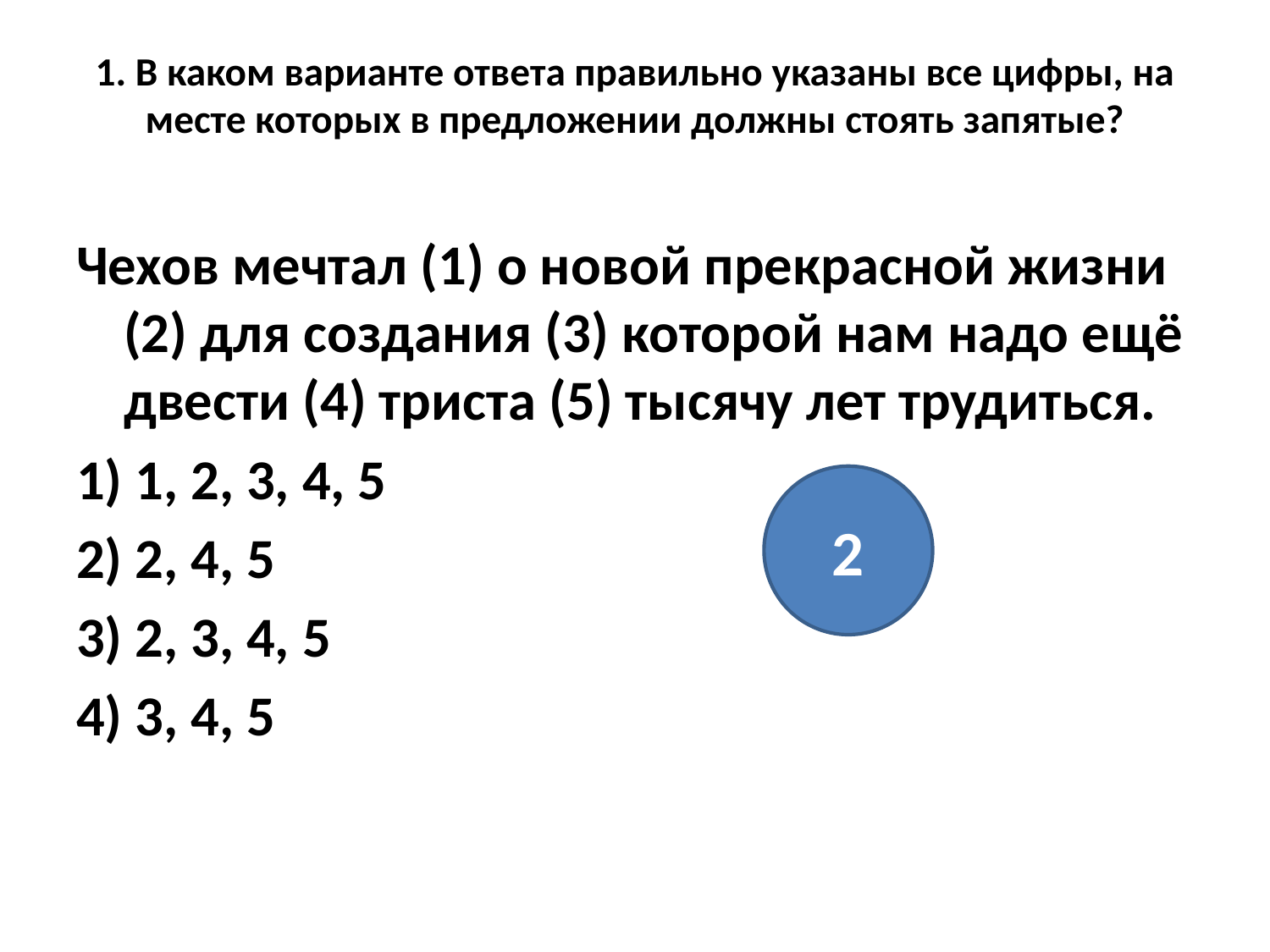

# 1. В каком варианте ответа правильно указаны все цифры, на месте которых в предложении должны стоять запятые?
Чехов мечтал (1) о новой прекрасной жизни (2) для создания (3) которой нам надо ещё двести (4) триста (5) тысячу лет трудиться.
1) 1, 2, 3, 4, 5
2) 2, 4, 5
3) 2, 3, 4, 5
4) 3, 4, 5

2